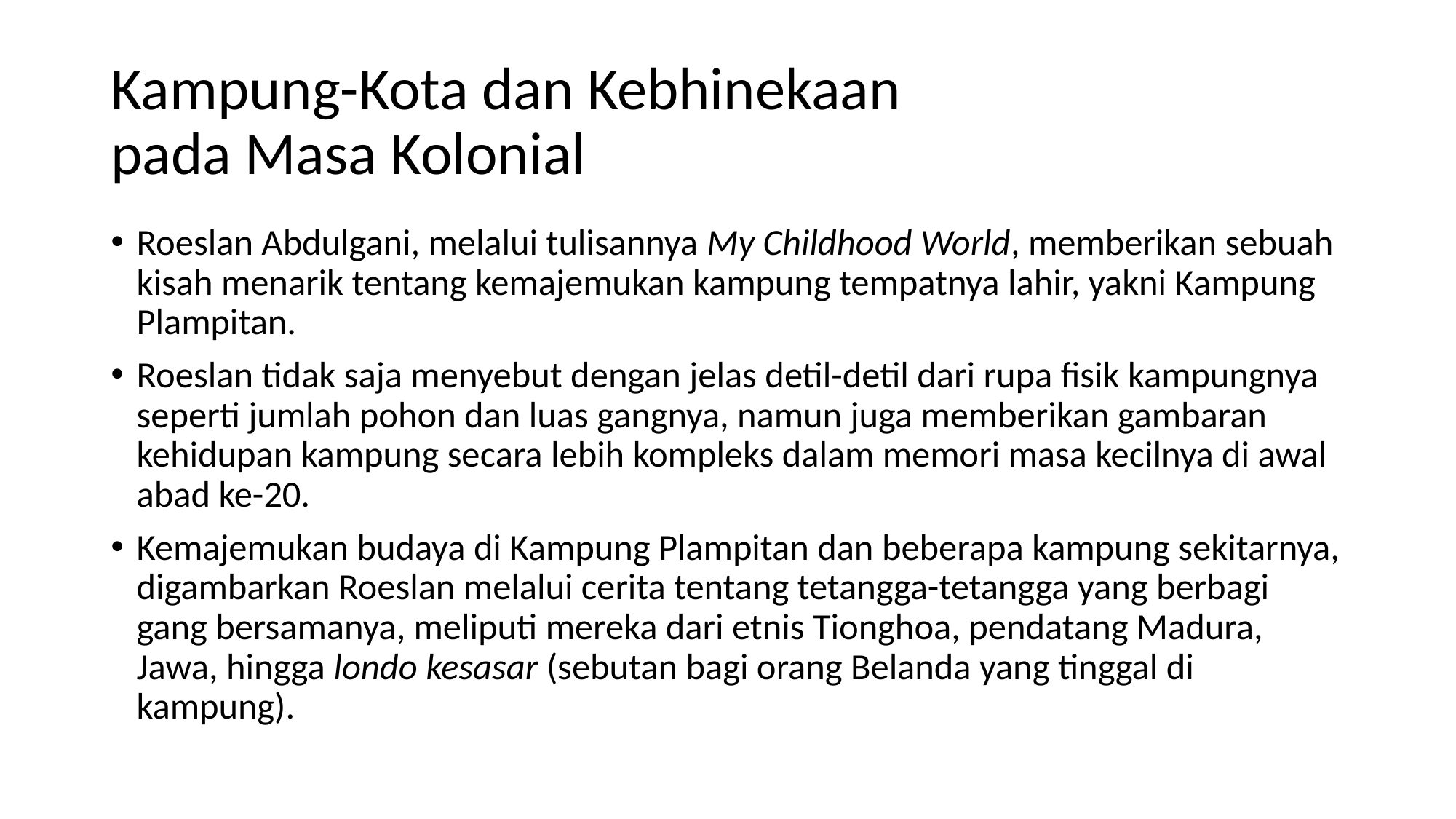

# Kampung-Kota dan Kebhinekaan pada Masa Kolonial
Roeslan Abdulgani, melalui tulisannya My Childhood World, memberikan sebuah kisah menarik tentang kemajemukan kampung tempatnya lahir, yakni Kampung Plampitan.
Roeslan tidak saja menyebut dengan jelas detil-detil dari rupa fisik kampungnya seperti jumlah pohon dan luas gangnya, namun juga memberikan gambaran kehidupan kampung secara lebih kompleks dalam memori masa kecilnya di awal abad ke-20.
Kemajemukan budaya di Kampung Plampitan dan beberapa kampung sekitarnya, digambarkan Roeslan melalui cerita tentang tetangga-tetangga yang berbagi gang bersamanya, meliputi mereka dari etnis Tionghoa, pendatang Madura, Jawa, hingga londo kesasar (sebutan bagi orang Belanda yang tinggal di kampung).